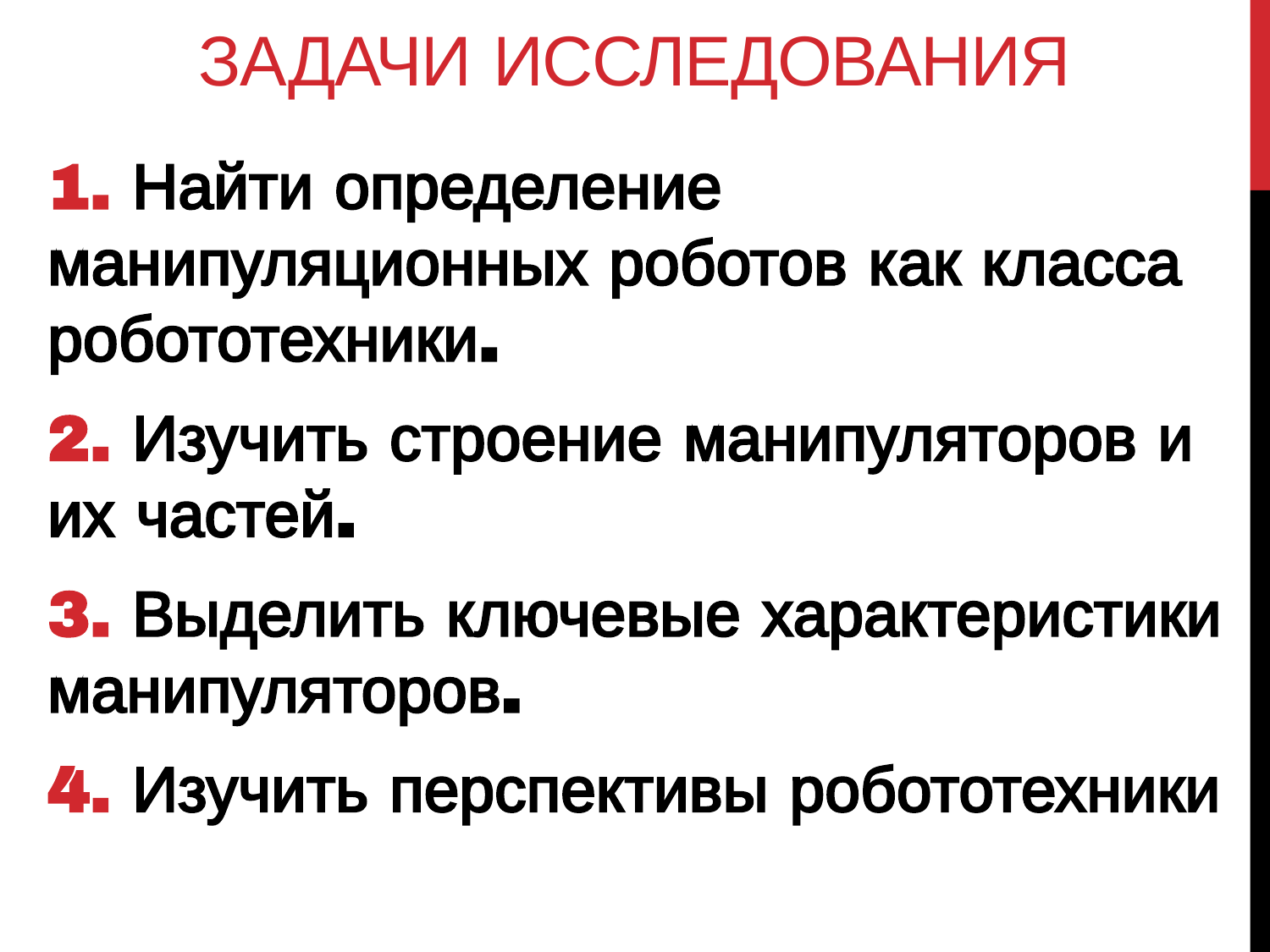

# Задачи исследования
1. Найти определение манипуляционных роботов как класса робототехники.
2. Изучить строение манипуляторов и их частей.
3. Выделить ключевые характеристики манипуляторов.
4. Изучить перспективы робототехники